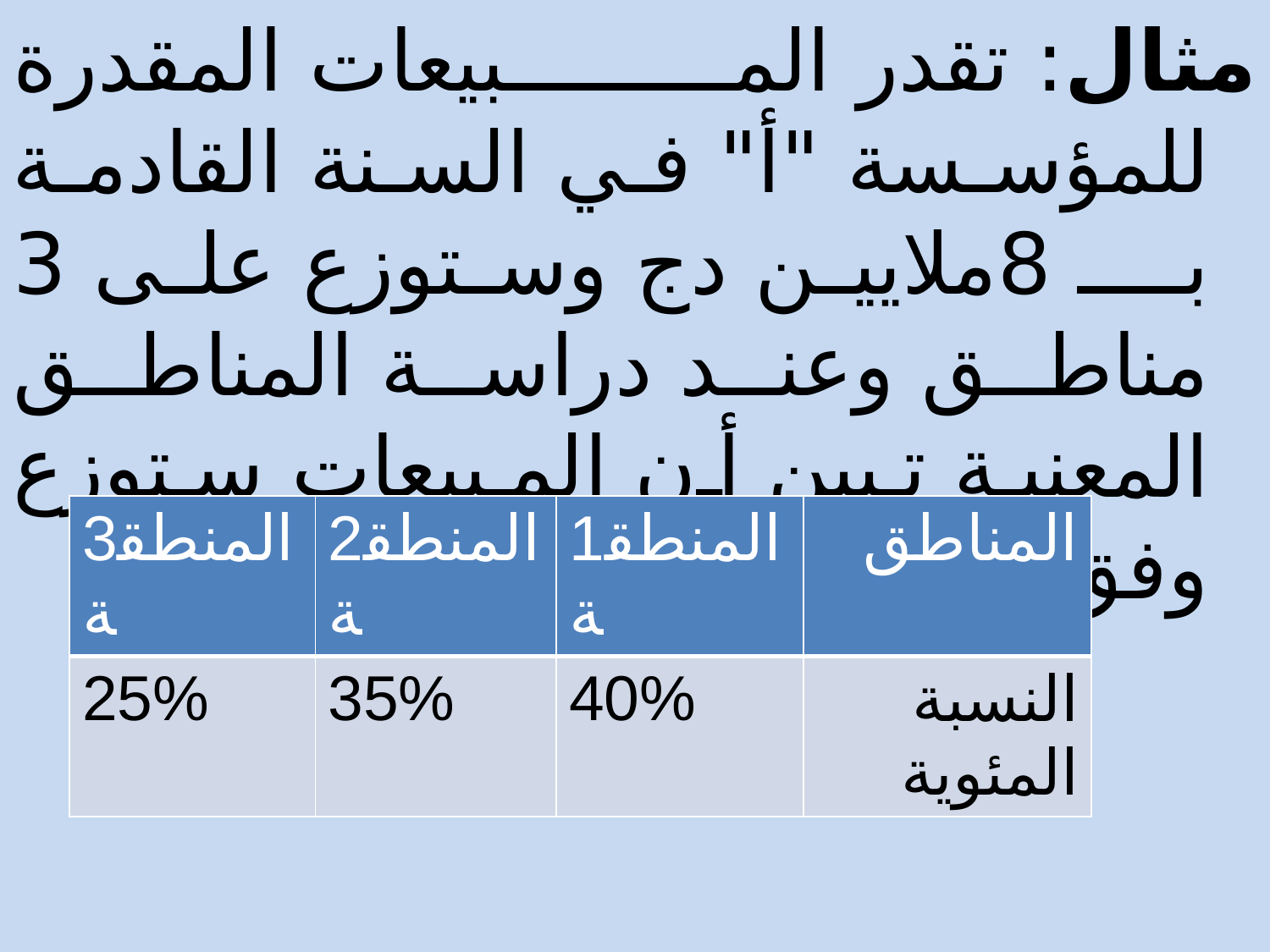

مثال: تقدر المبيعات المقدرة للمؤسسة "أ" في السنة القادمة بـــ 8ملايين دج وستوزع على 3 مناطق وعند دراسة المناطق المعنية تبين أن المبيعات ستوزع وفق النسب التالية:

| 3المنطقة | 2المنطقة | 1المنطقة | المناطق |
| --- | --- | --- | --- |
| 25% | 35% | 40% | النسبة المئوية |